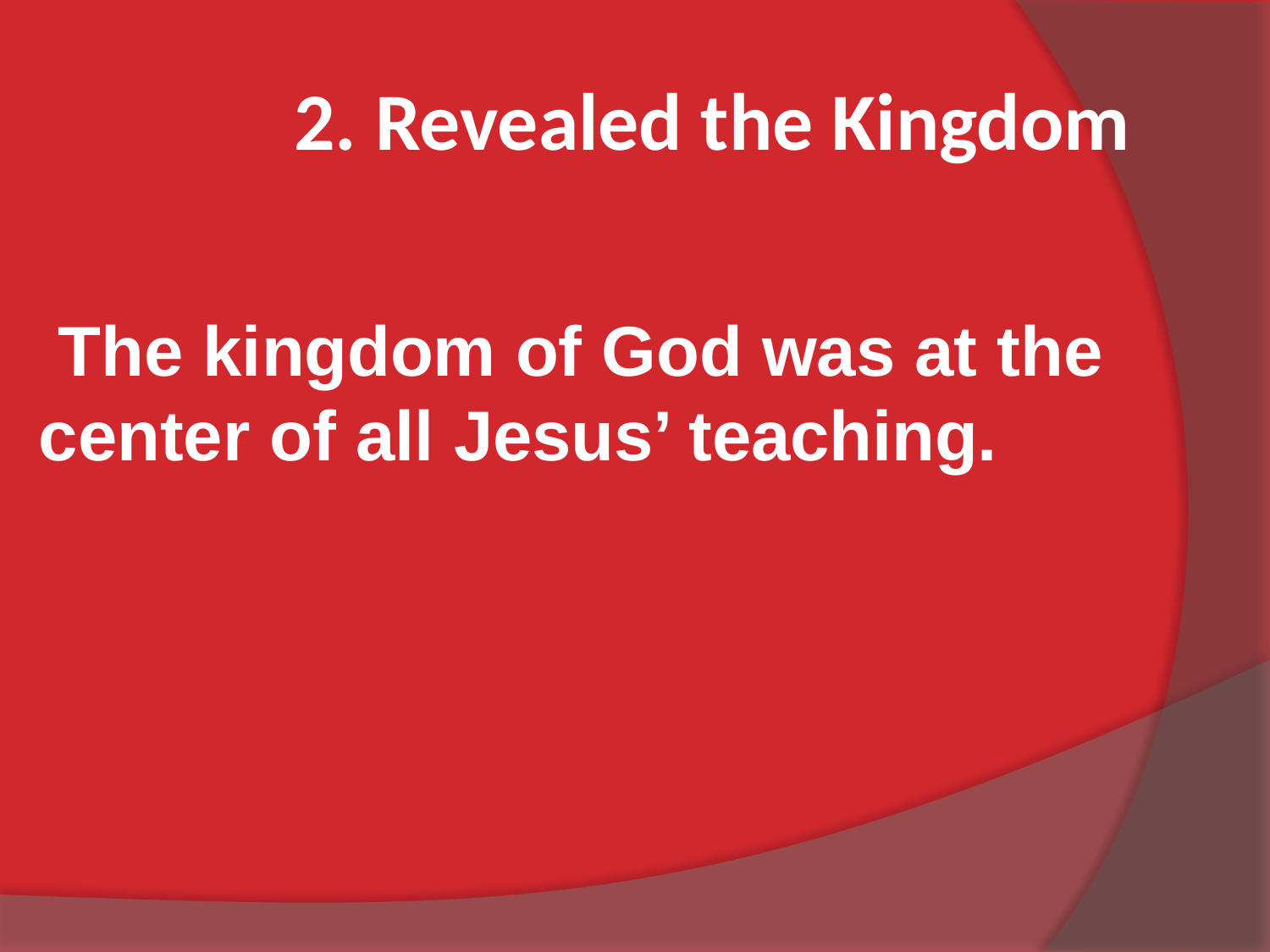

# 2. Revealed the Kingdom

 The kingdom of God was at the center of all Jesus’ teaching.